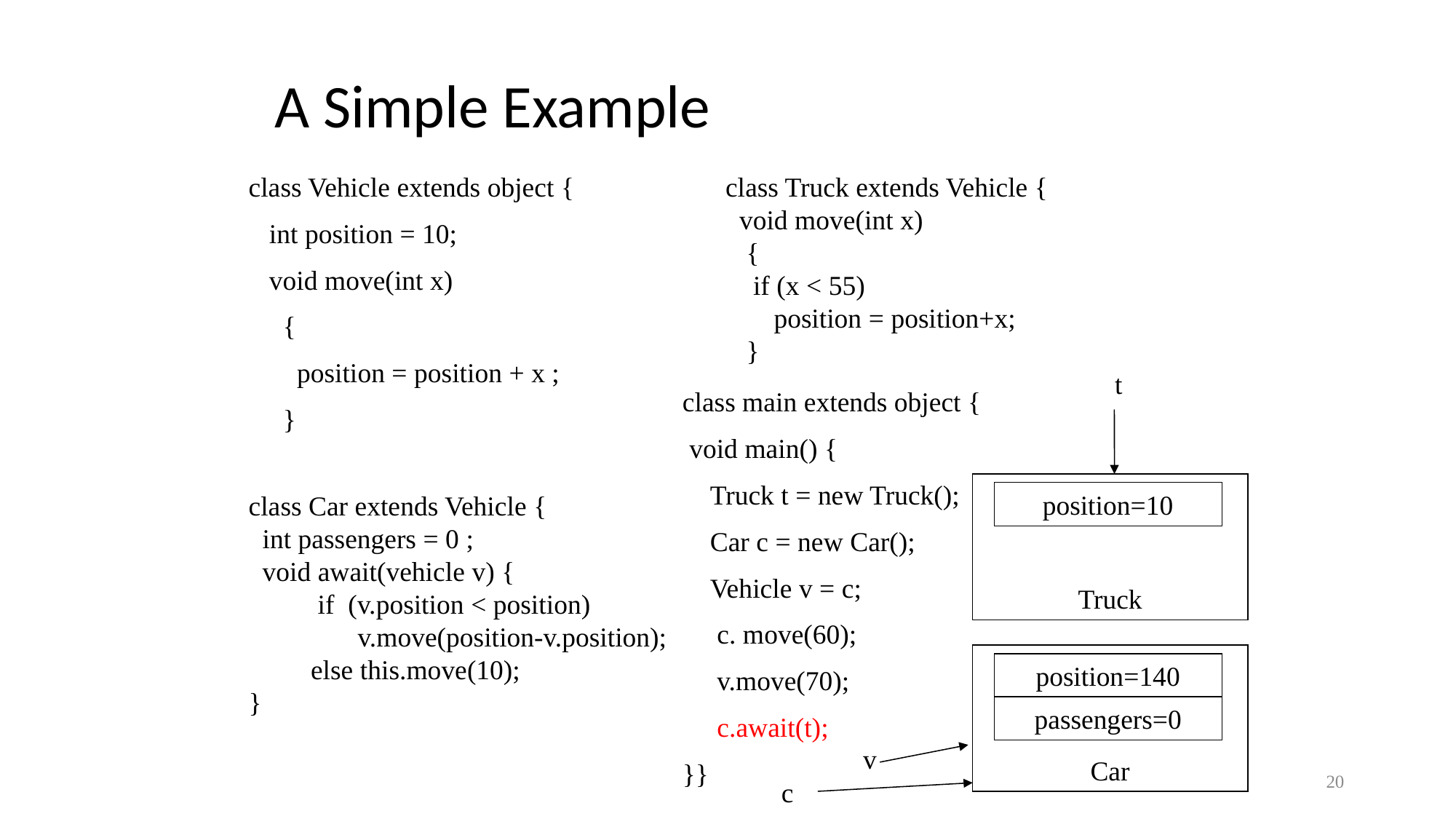

# A Simple Example
class Vehicle extends object {
   int position = 10;
   void move(int x)
     {
       position = position + x ;
     }
class Truck extends Vehicle {
  void move(int x)
   {
    if (x < 55)
       position = position+x;
   }
t

Truck
position=10
class main extends object {
 void main() {
    Truck t = new Truck();
    Car c = new Car();
    Vehicle v = c;
     c. move(60);
     v.move(70);
     c.await(t);
}}
class Car extends Vehicle {
  int passengers = 0 ;
  void await(vehicle v) {
          if  (v.position < position)
	v.move(position-v.position);
         else this.move(10);
}
Car
position=140
passengers=0
c

v

20